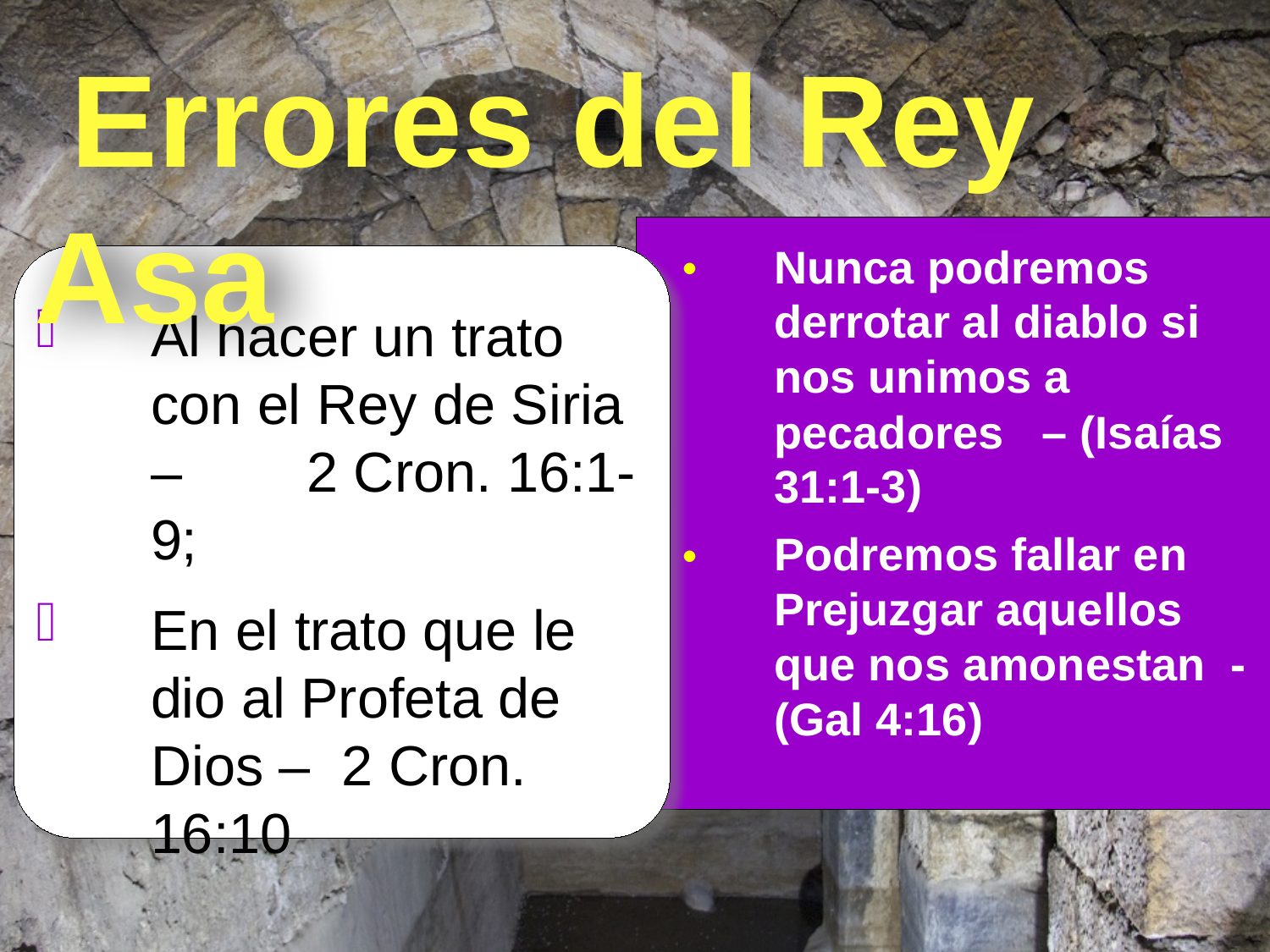

Errores del Rey Asa

Nunca podremos derrotar al diablo si nos unimos a pecadores   – (Isaías  31:1-3)
Podremos fallar en Prejuzgar aquellos que nos amonestan  - (Gal 4:16)

Al hacer un trato con el Rey de Siria –        2 Cron. 16:1-9;
En el trato que le dio al Profeta de Dios –  2 Cron. 16:10